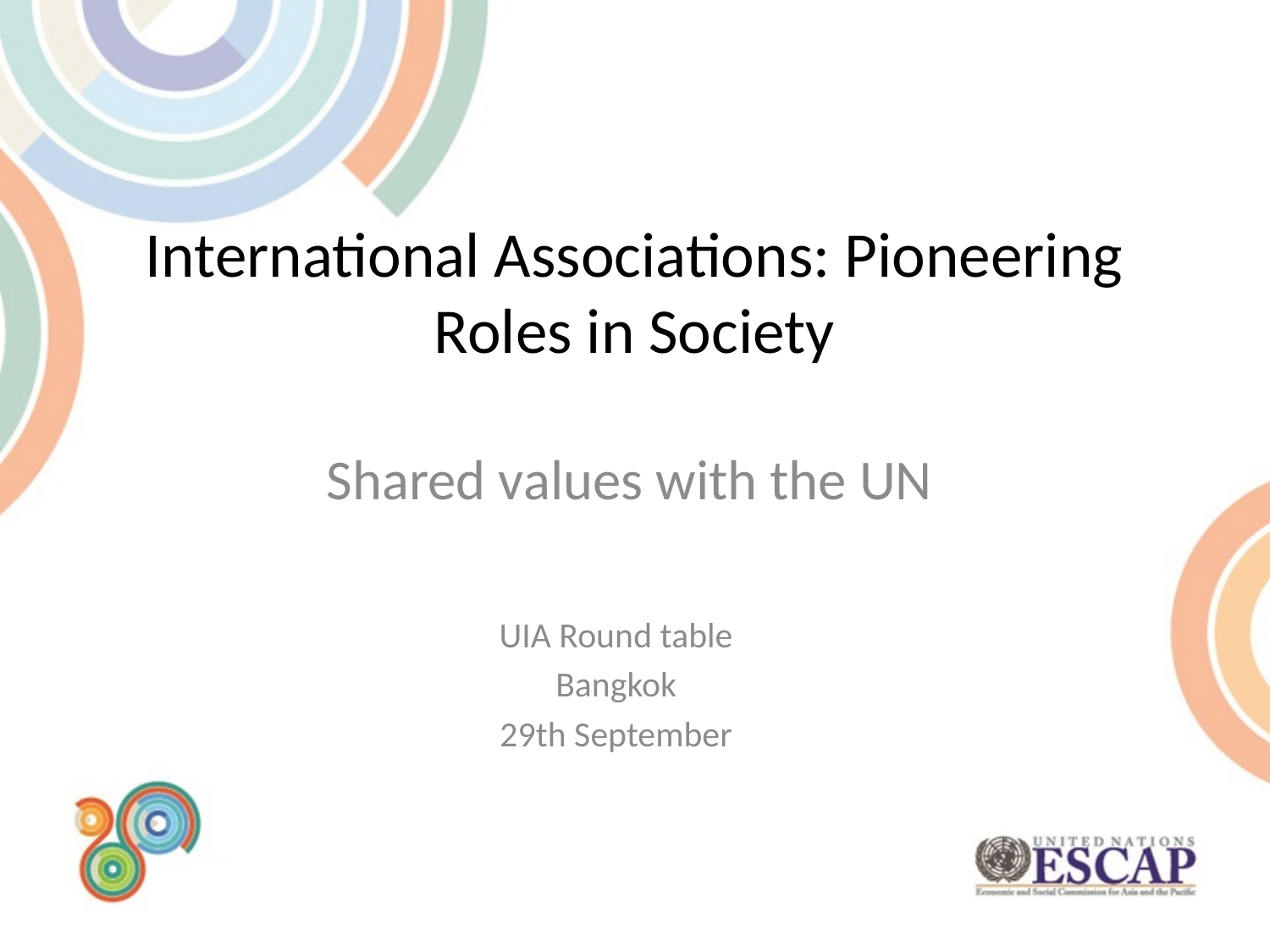

# International Associations: Pioneering Roles in Society
Shared values with the UN

UIA Round table
Bangkok
29th September